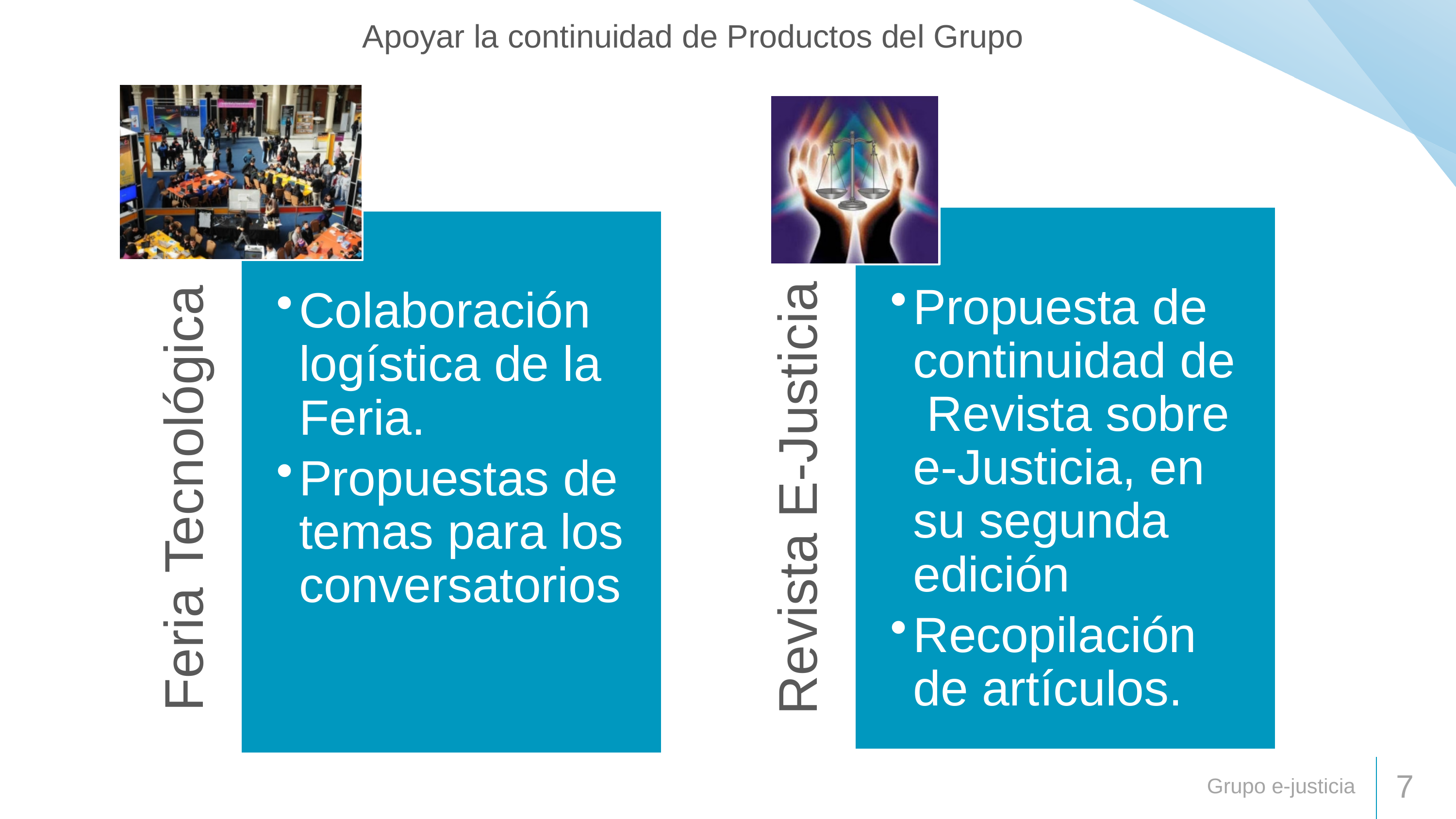

Apoyar la continuidad de Productos del Grupo
Feria Tecnológica
Colaboración logística de la Feria.
Propuestas de temas para los conversatorios
Revista E-Justicia
Propuesta de continuidad de  Revista sobre e-Justicia, en su segunda edición
Recopilación de artículos.
Grupo e-justicia
7